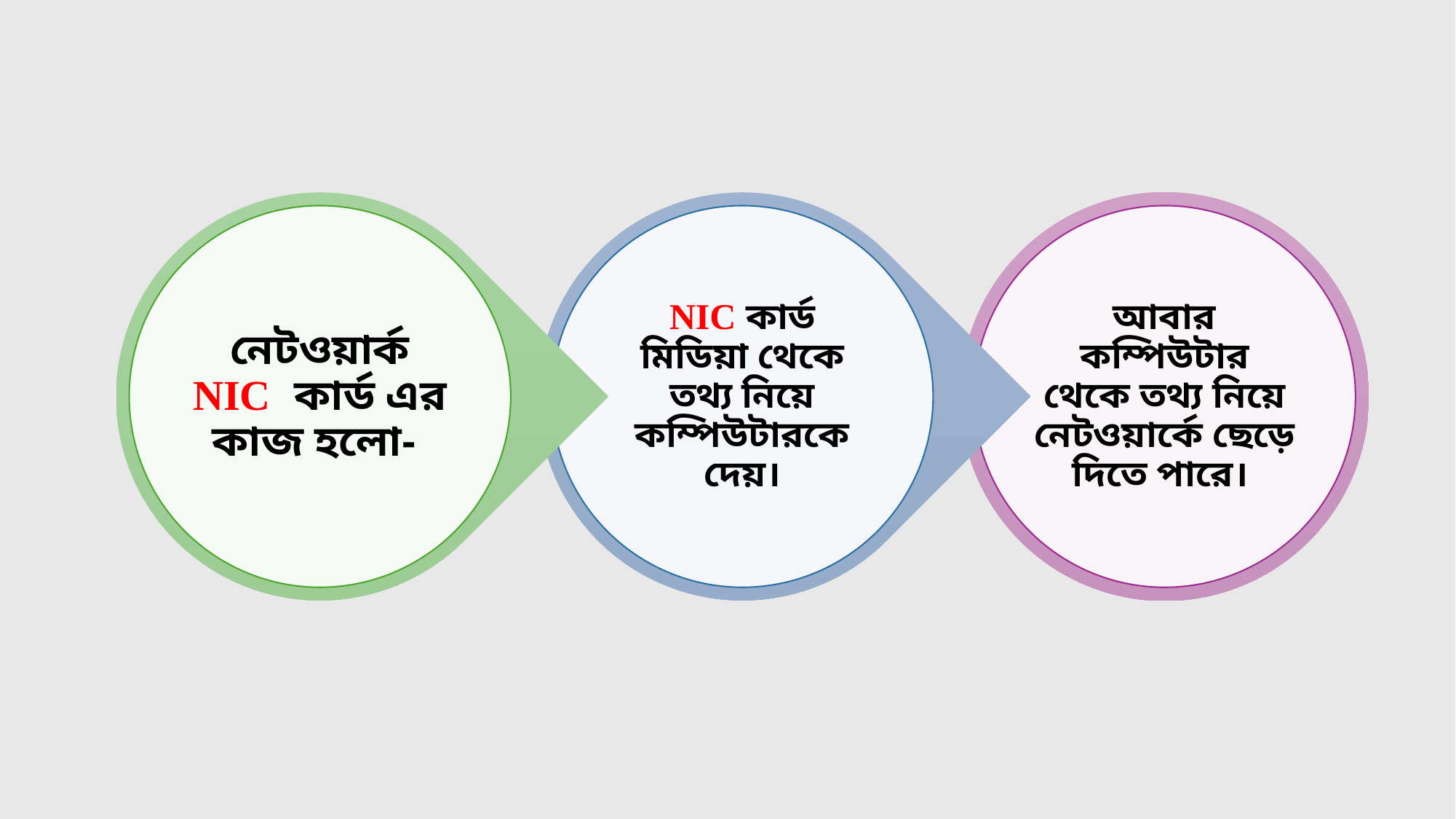

আবার কম্পিউটার থেকে তথ্য নিয়ে নেটওয়ার্কে ছেড়ে দিতে পারে।
NIC কার্ড মিডিয়া থেকে তথ্য নিয়ে কম্পিউটারকে দেয়।
নেটওয়ার্ক NIC  কার্ড এর কাজ হলো-